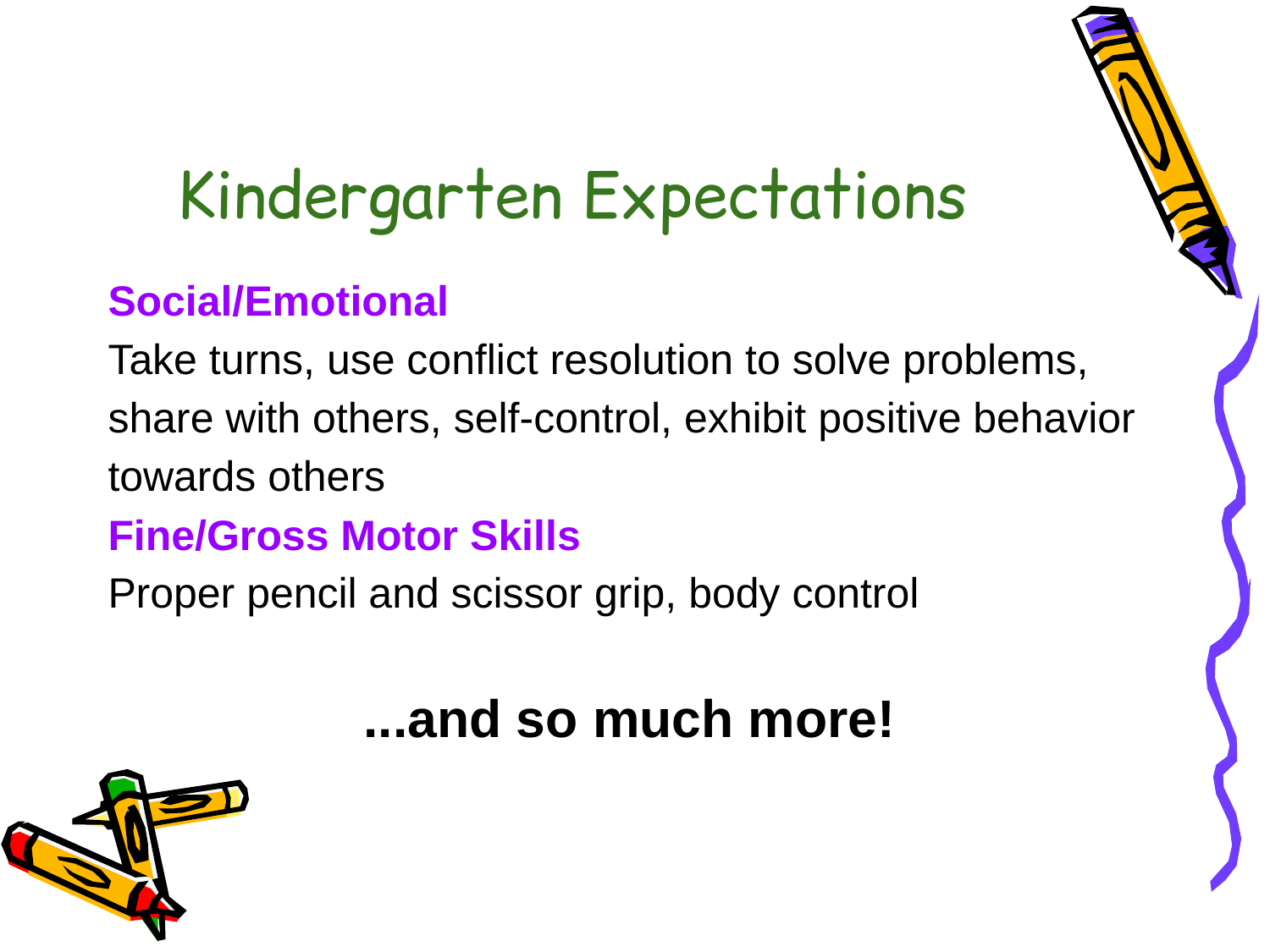

# Kindergarten Expectations
Social/Emotional
Take turns, use conflict resolution to solve problems, share with others, self-control, exhibit positive behavior towards others
Fine/Gross Motor Skills
Proper pencil and scissor grip, body control

...and so much more!